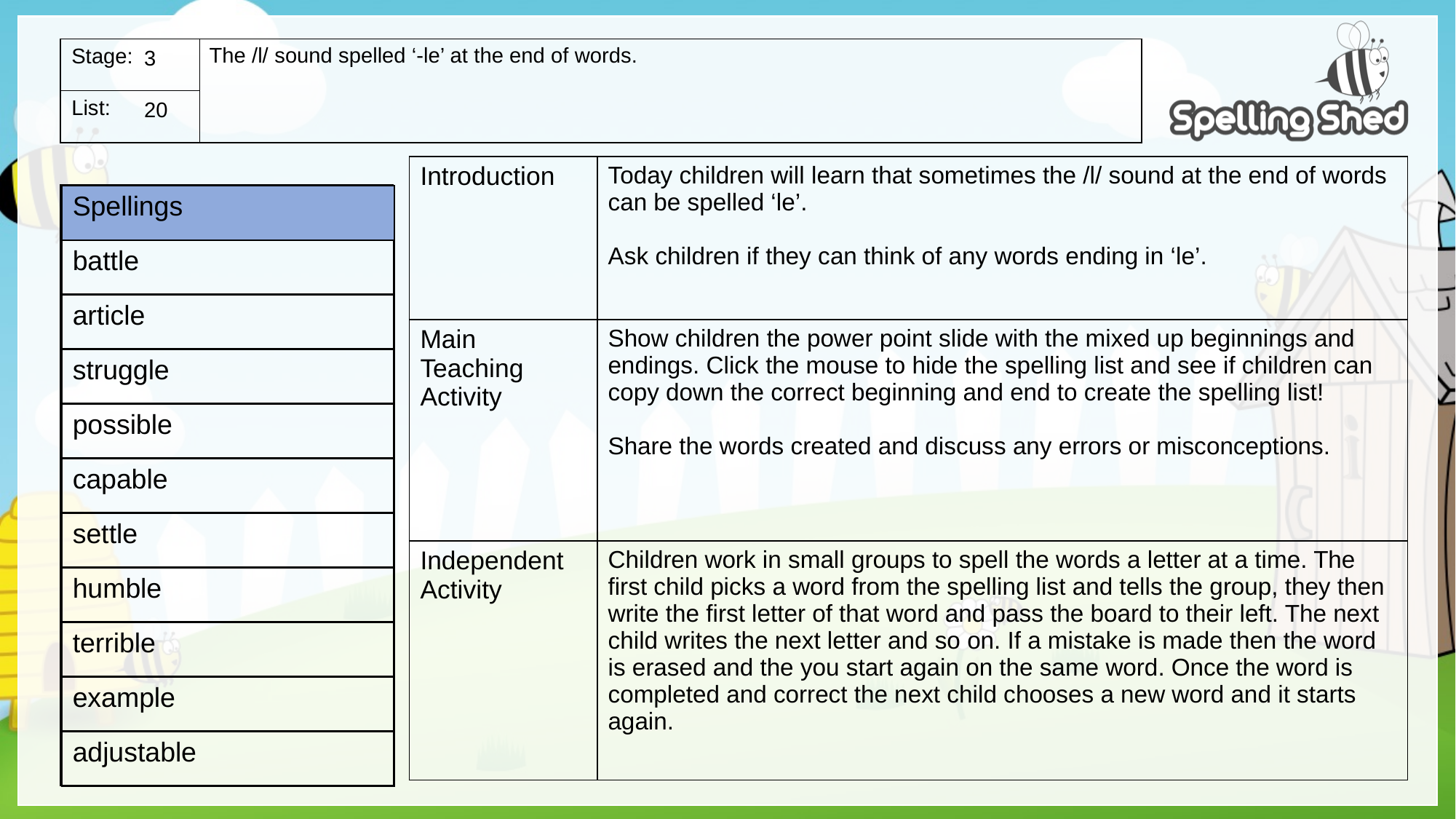

The /l/ sound spelled ‘-le’ at the end of words.

3
20
| Introduction | Today children will learn that sometimes the /l/ sound at the end of words can be spelled ‘le’. Ask children if they can think of any words ending in ‘le’. |
| --- | --- |
| Main Teaching Activity | Show children the power point slide with the mixed up beginnings and endings. Click the mouse to hide the spelling list and see if children can copy down the correct beginning and end to create the spelling list! Share the words created and discuss any errors or misconceptions. |
| Independent Activity | Children work in small groups to spell the words a letter at a time. The first child picks a word from the spelling list and tells the group, they then write the first letter of that word and pass the board to their left. The next child writes the next letter and so on. If a mistake is made then the word is erased and the you start again on the same word. Once the word is completed and correct the next child chooses a new word and it starts again. |
| Spellings |
| --- |
| battle |
| article |
| struggle |
| possible |
| capable |
| settle |
| humble |
| terrible |
| example |
| adjustable |